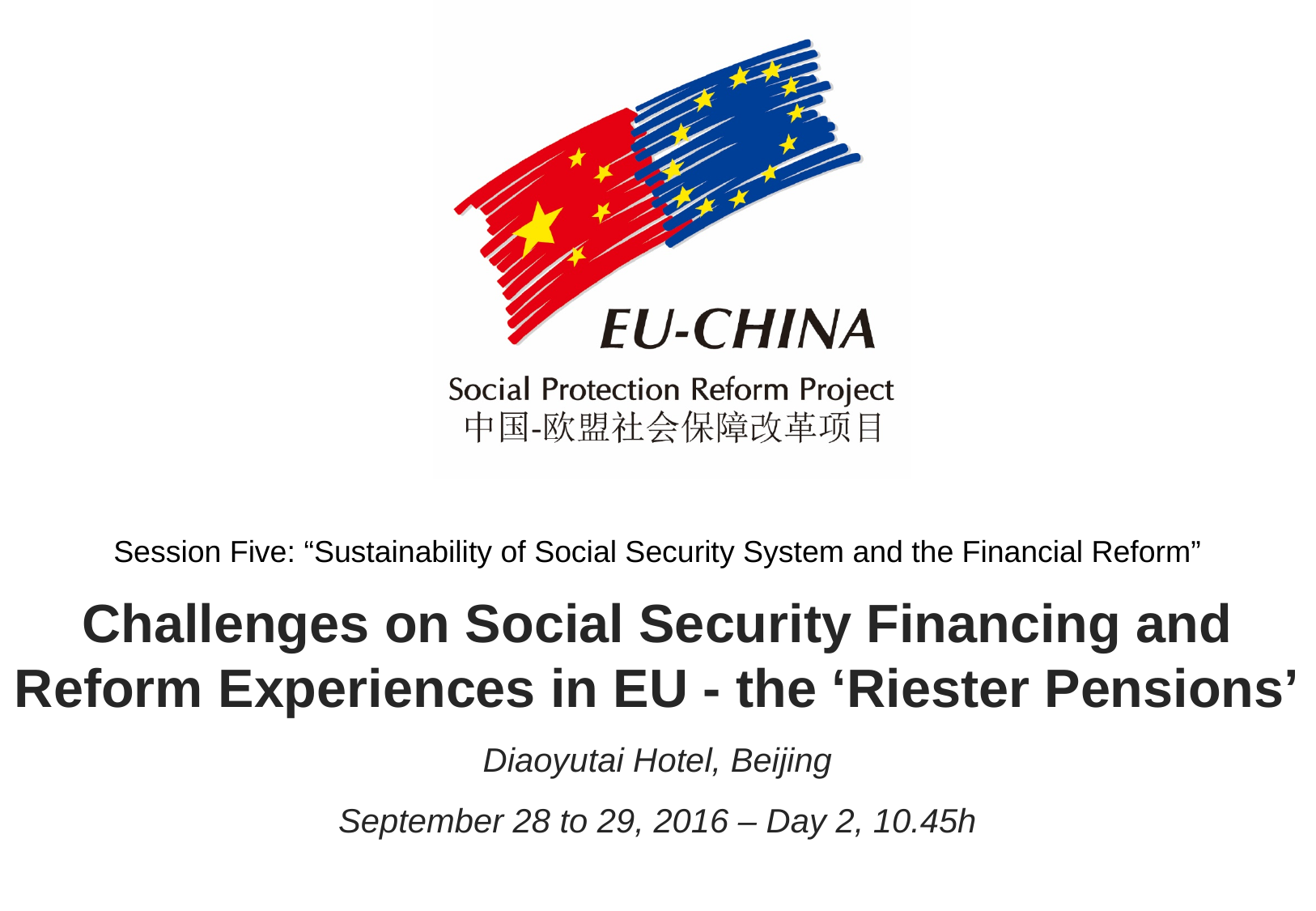

Session Five: “Sustainability of Social Security System and the Financial Reform”
Challenges on Social Security Financing and Reform Experiences in EU - the ‘Riester Pensions’
Diaoyutai Hotel, Beijing
September 28 to 29, 2016 – Day 2, 10.45h